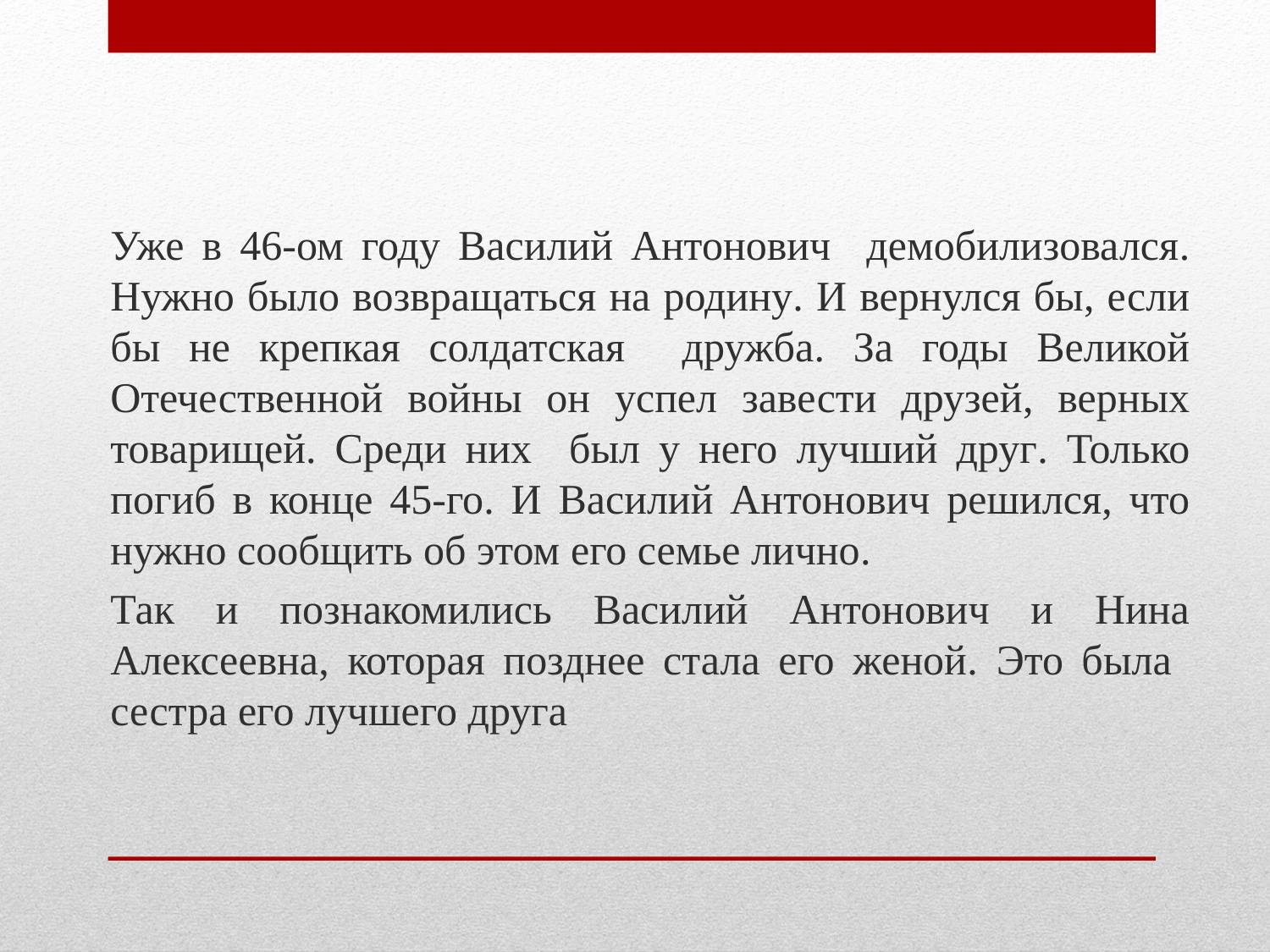

#
	Уже в 46-ом году Василий Антонович  демобилизовался. Нужно было возвращаться на родину. И вернулся бы, если бы не крепкая солдатская  дружба. За годы Великой Отечественной войны он успел завести друзей, верных товарищей. Среди них  был у него лучший друг. Только погиб в конце 45-го. И Василий Антонович решился, что нужно сообщить об этом его семье лично.
	Так и познакомились Василий Антонович и Нина Алексеевна, которая позднее стала его женой. Это была  сестра его лучшего друга